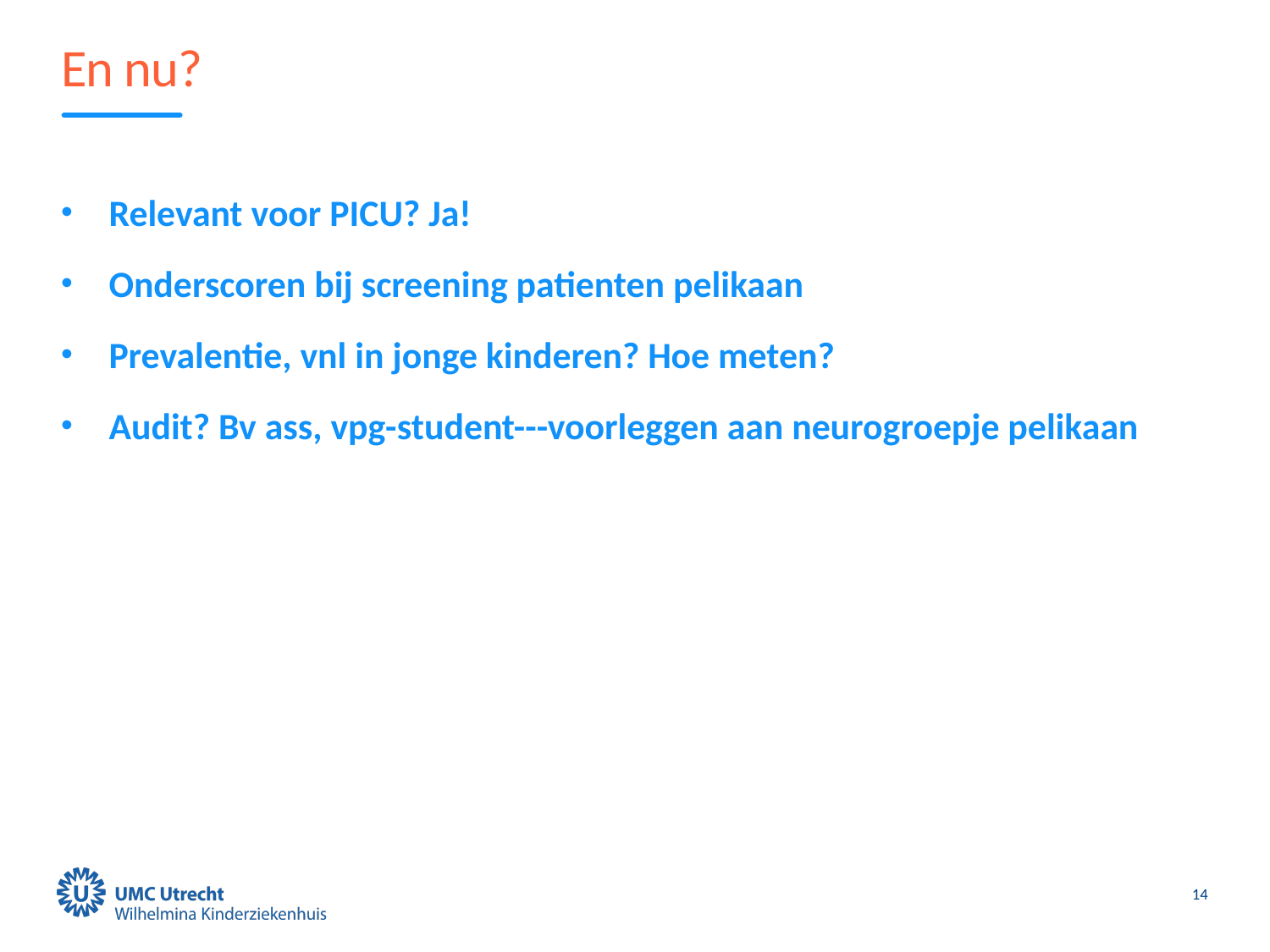

# En nu?
Relevant voor PICU? Ja!

Onderscoren bij screening patienten pelikaan

Prevalentie, vnl in jonge kinderen? Hoe meten?

Audit? Bv ass, vpg-student---voorleggen aan neurogroepje pelikaan

14